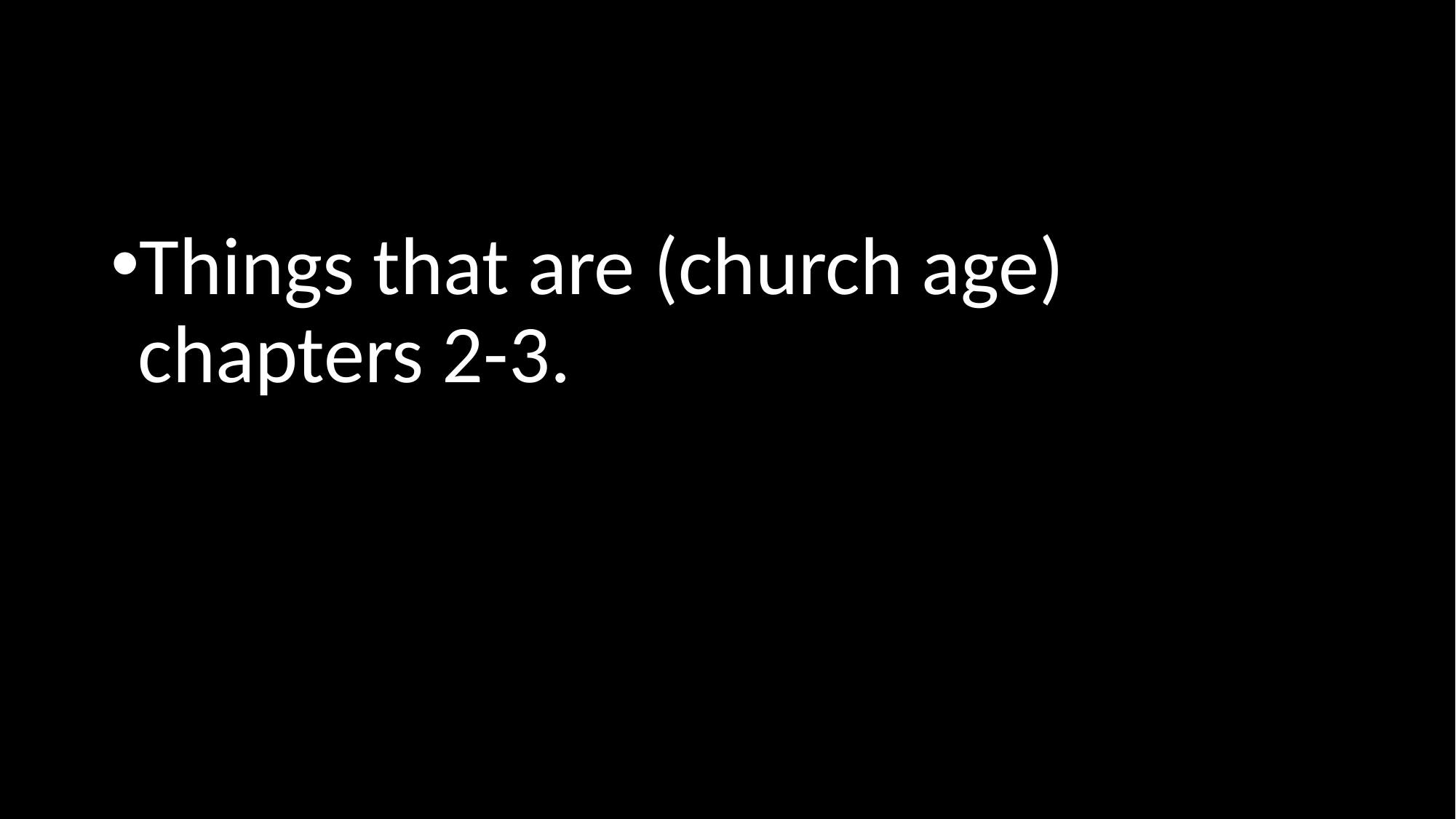

#
Things that are (church age) chapters 2-3.